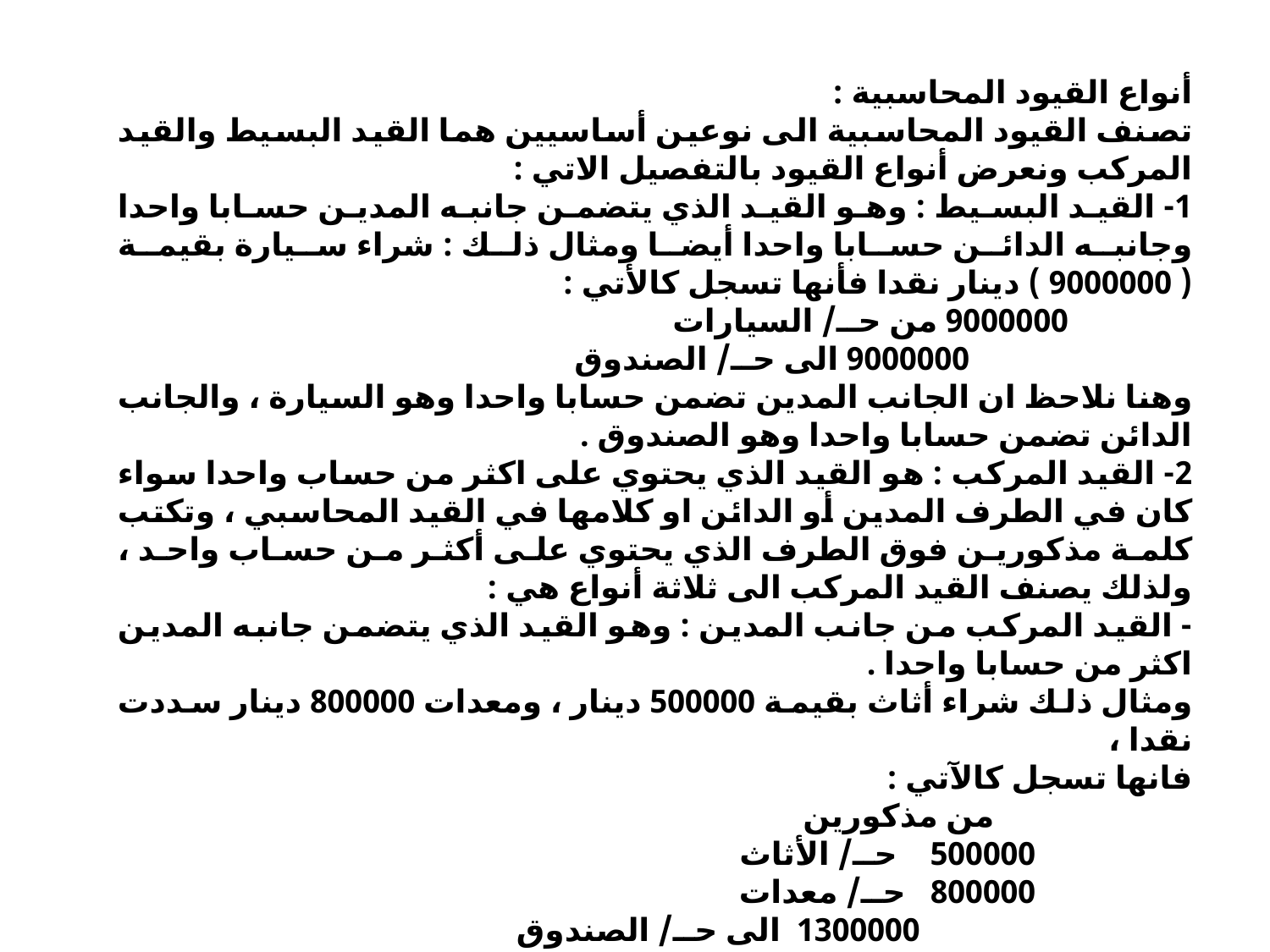

أنواع القيود المحاسبية :
تصنف القيود المحاسبية الى نوعين أساسيين هما القيد البسيط والقيد المركب ونعرض أنواع القيود بالتفصيل الاتي :
1- القيد البسيط : وهو القيد الذي يتضمن جانبه المدين حسابا واحدا وجانبه الدائن حسابا واحدا أيضا ومثال ذلك : شراء سيارة بقيمة ( 9000000 ) دينار نقدا فأنها تسجل كالأتي :
               9000000 من حــ/ السيارات
                           9000000 الى حــ/ الصندوق
وهنا نلاحظ ان الجانب المدين تضمن حسابا واحدا وهو السيارة ، والجانب الدائن تضمن حسابا واحدا وهو الصندوق .
2- القيد المركب : هو القيد الذي يحتوي على اكثر من حساب واحدا سواء كان في الطرف المدين أو الدائن او كلامها في القيد المحاسبي ، وتكتب كلمة مذكورين فوق الطرف الذي يحتوي على أكثر من حساب واحد ، ولذلك يصنف القيد المركب الى ثلاثة أنواع هي :
- القيد المركب من جانب المدين : وهو القيد الذي يتضمن جانبه المدين اكثر من حسابا واحدا .
ومثال ذلك شراء أثاث بقيمة 500000 دينار ، ومعدات 800000 دينار سددت نقدا ،
فانها تسجل كالآتي :
                        من مذكورين
                   500000    حــ/ الأثاث
                   800000   حــ/ معدات
                                 1300000  الى حــ/ الصندوق